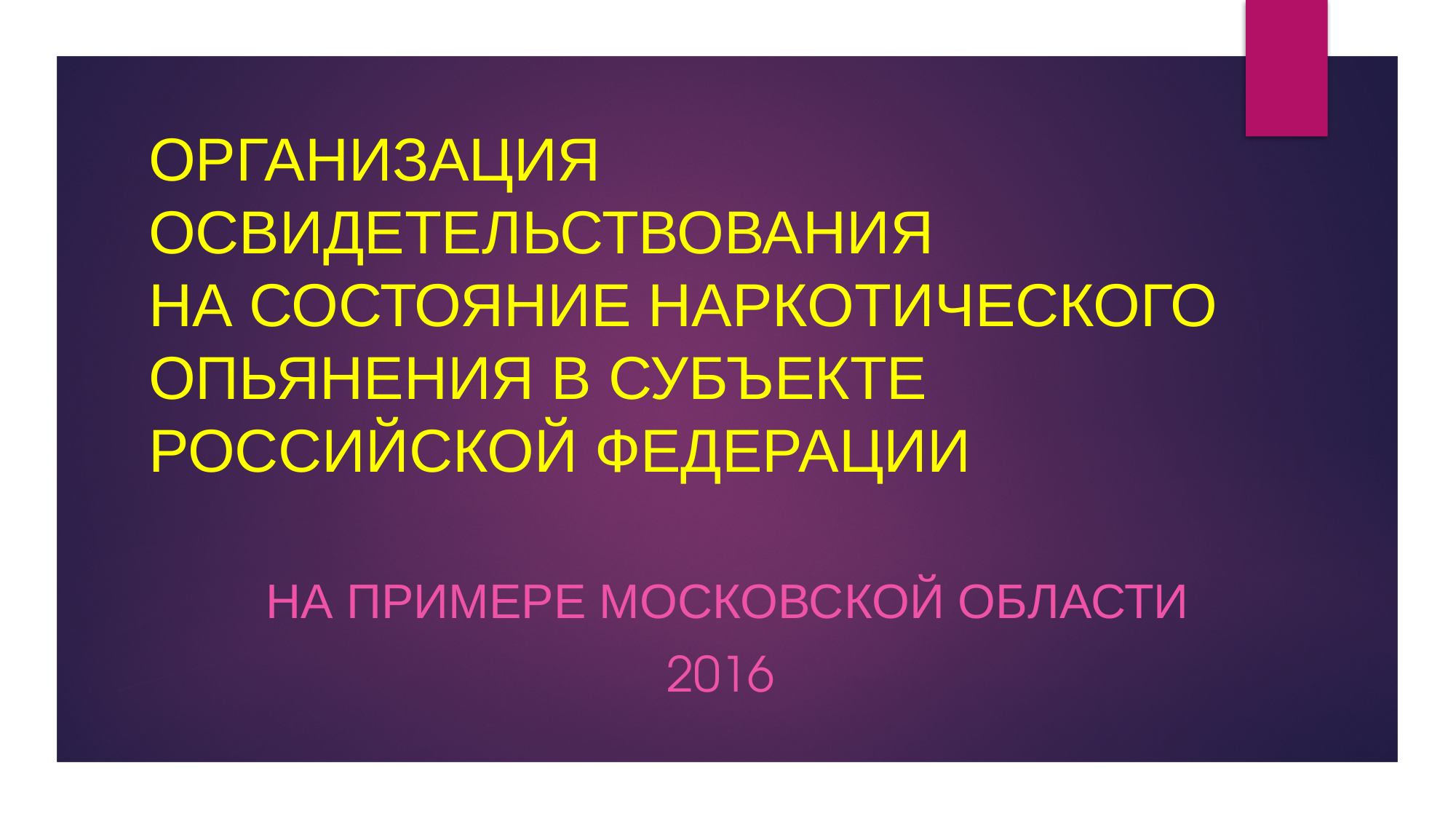

# ОРГАНИЗАЦИЯ ОСВИДЕТЕЛЬСТВОВАНИЯ НА СОСТОЯНИЕ НАРКОТИЧЕСКОГО ОПЬЯНЕНИЯ В СУБЪЕКТЕ РОССИЙСКОЙ ФЕДЕРАЦИИ
НА ПРИМЕРЕ МОСКОВСКОЙ ОБЛАСТИ
2016